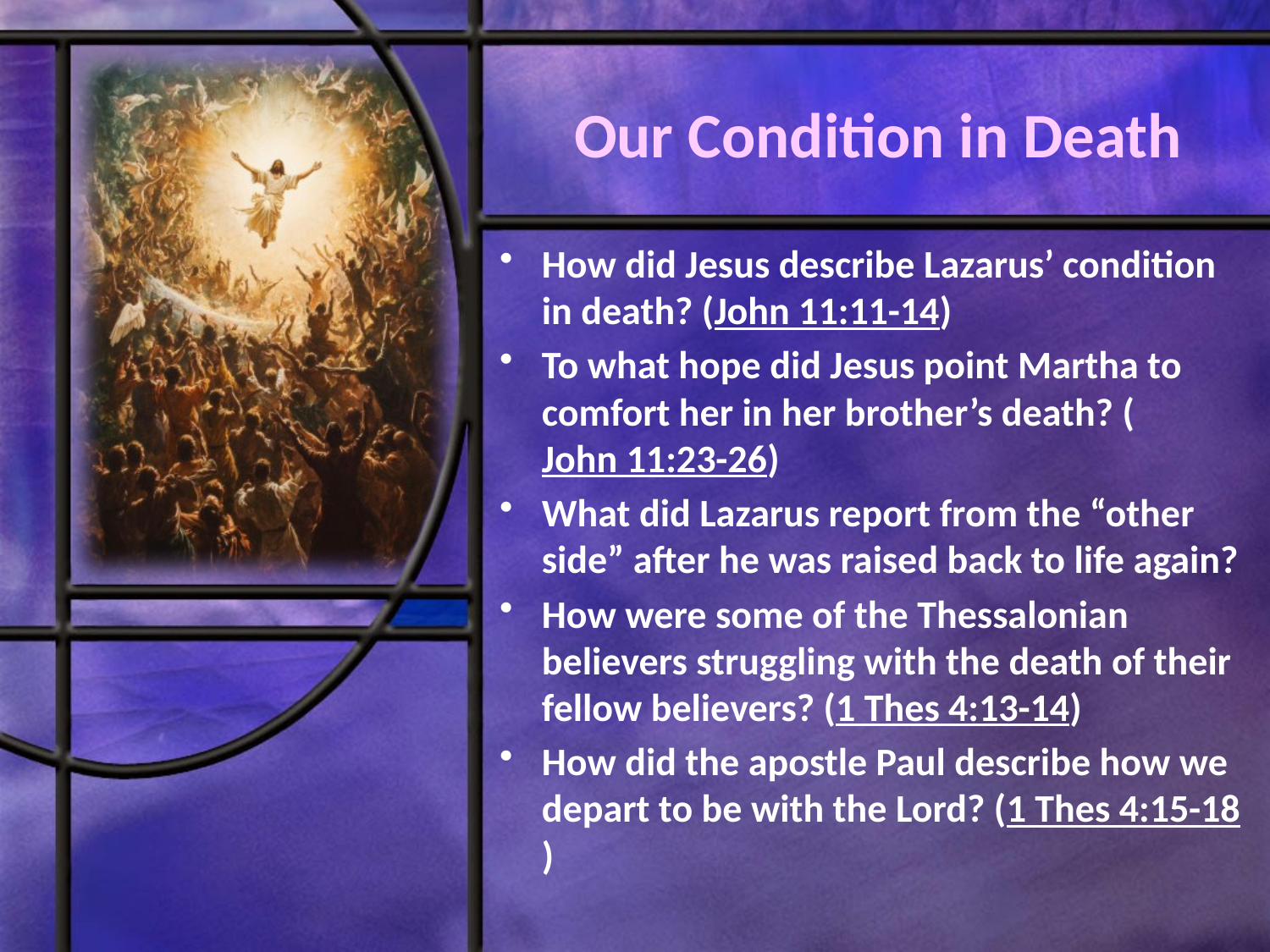

# Our Condition in Death
How did Jesus describe Lazarus’ condition in death? (John 11:11-14)
To what hope did Jesus point Martha to comfort her in her brother’s death? (John 11:23-26)
What did Lazarus report from the “other side” after he was raised back to life again?
How were some of the Thessalonian believers struggling with the death of their fellow believers? (1 Thes 4:13-14)
How did the apostle Paul describe how we depart to be with the Lord? (1 Thes 4:15-18)